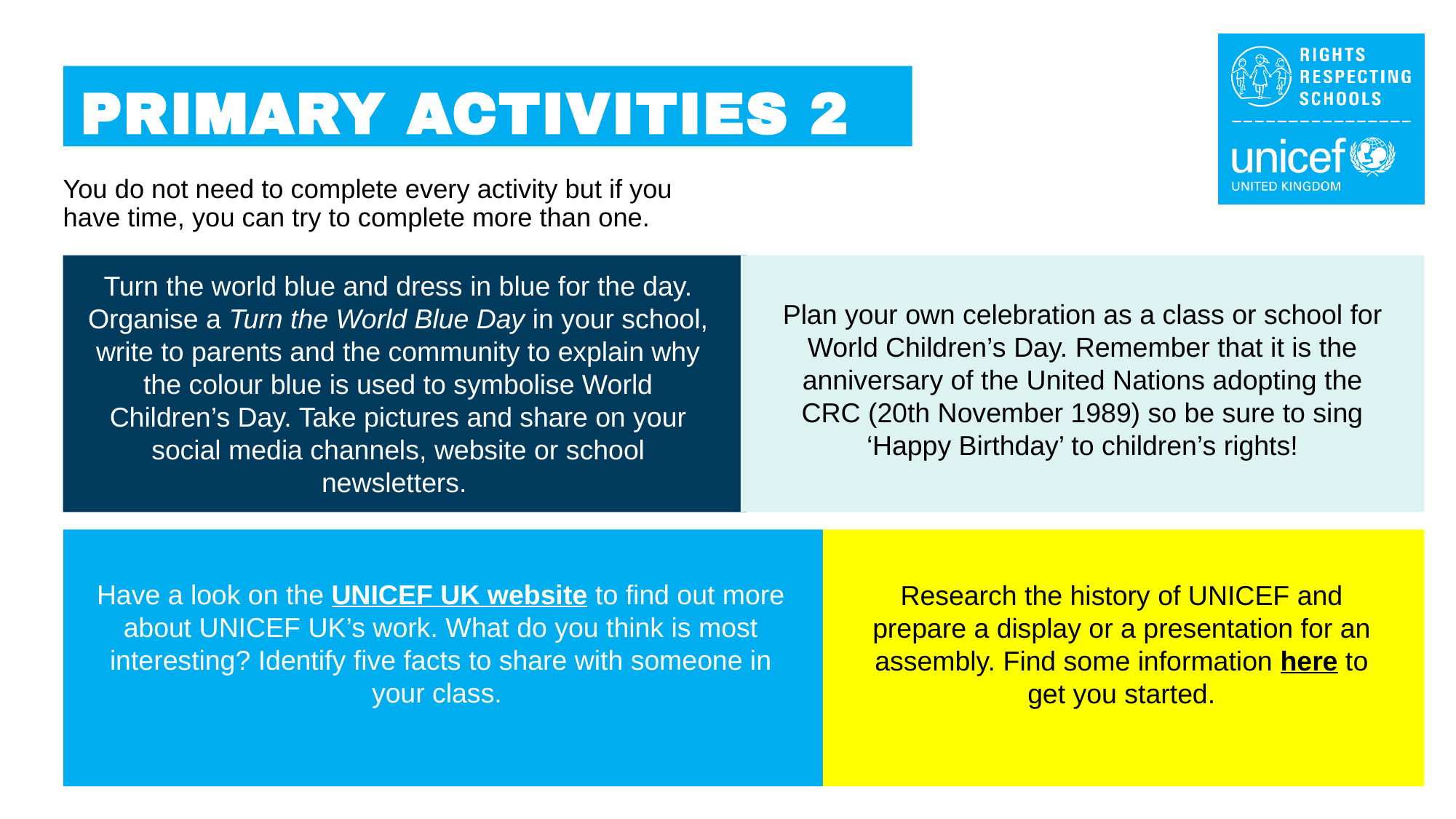

PRIMARY ACTIVITIES 2
You do not need to complete every activity but if you have time, you can try to complete more than one.

Turn the world blue and dress in blue for the day. Organise a Turn the World Blue Day in your school, write to parents and the community to explain why the colour blue is used to symbolise World Children’s Day. Take pictures and share on your social media channels, website or school newsletters.
Plan your own celebration as a class or school for World Children’s Day. Remember that it is the anniversary of the United Nations adopting the CRC (20th November 1989) so be sure to sing ‘Happy Birthday’ to children’s rights!

Have a look on the UNICEF UK website to find out more about UNICEF UK’s work. What do you think is most interesting? Identify five facts to share with someone in your class.

Research the history of UNICEF and prepare a display or a presentation for an assembly. Find some information here to get you started.